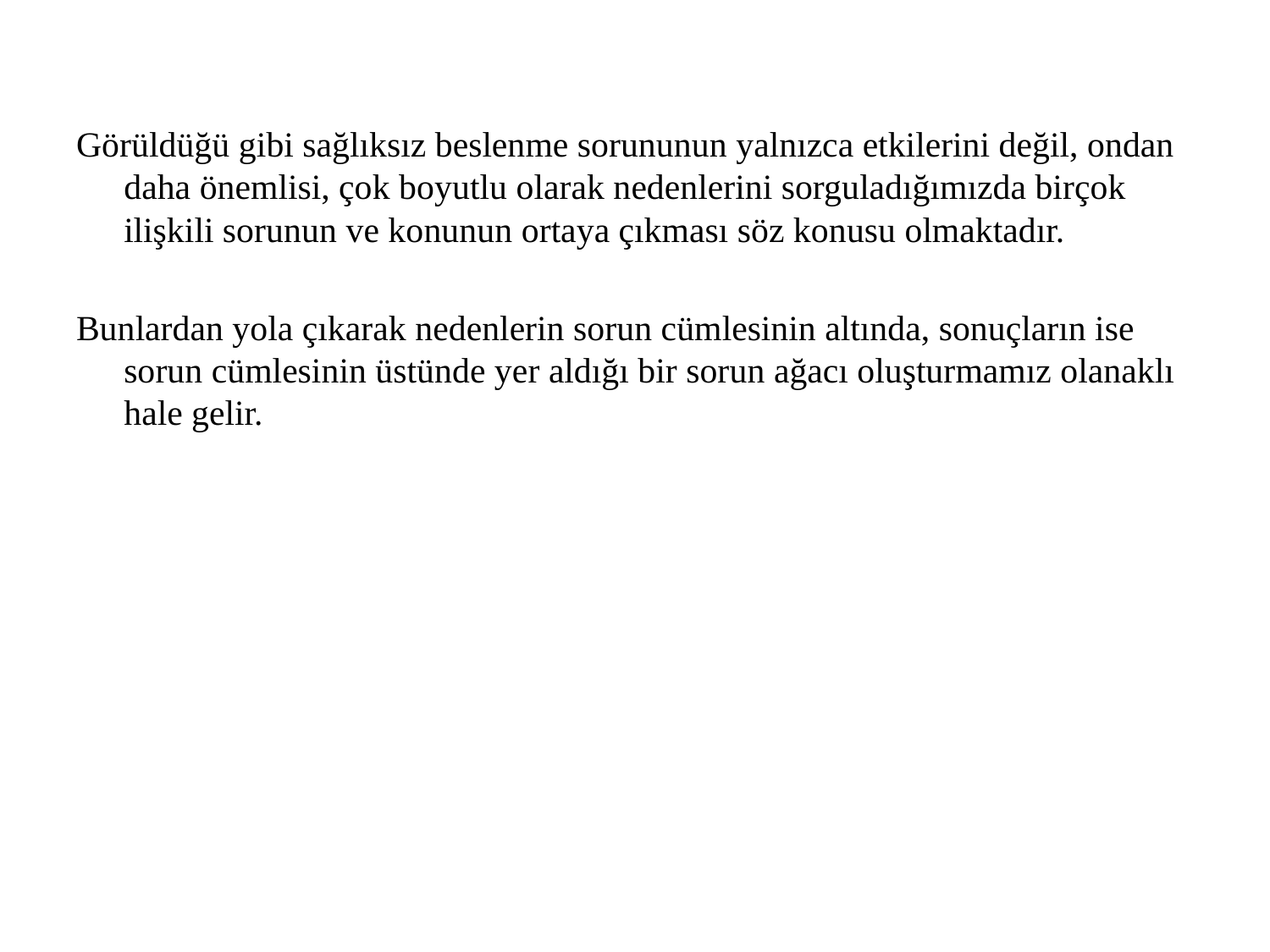

Görüldüğü gibi sağlıksız beslenme sorununun yalnızca etkilerini değil, ondan daha önemlisi, çok boyutlu olarak nedenlerini sorguladığımızda birçok ilişkili sorunun ve konunun ortaya çıkması söz konusu olmaktadır.

Bunlardan yola çıkarak nedenlerin sorun cümlesinin altında, sonuçların ise sorun cümlesinin üstünde yer aldığı bir sorun ağacı oluşturmamız olanaklı hale gelir.